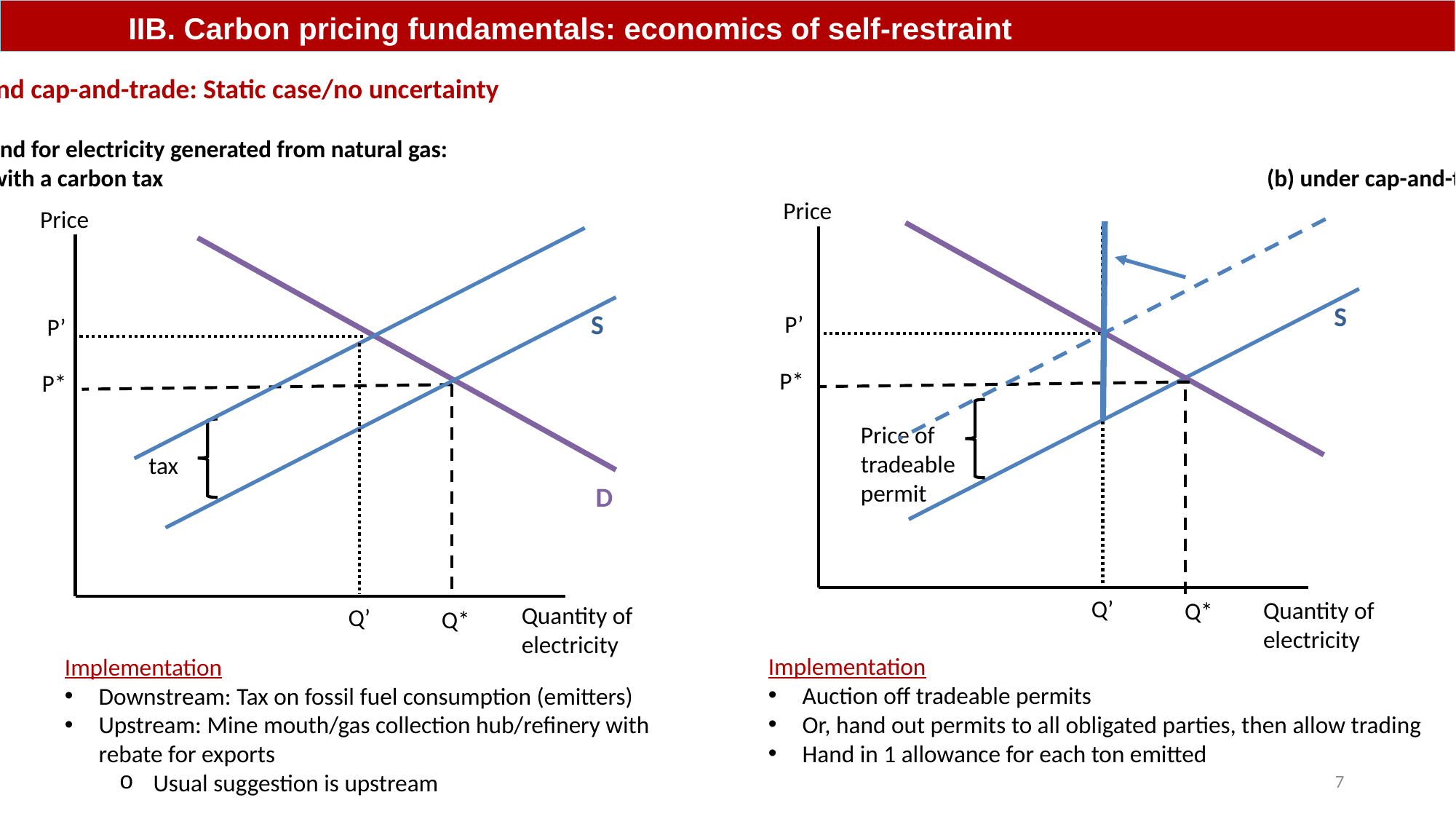

IIB. Carbon pricing fundamentals: economics of self-restraint
Review of carbon tax and cap-and-trade: Static case/no uncertainty

Consider market for demand for electricity generated from natural gas:
		(a) with a carbon tax											(b) under cap-and-trade
Price
S
Quantity of electricity
Price
S
Quantity of electricity
P’
P’
P*
P*

Price of tradeable permit

tax
D
Q’
Q*
Q’
Q*
Implementation
Auction off tradeable permits
Or, hand out permits to all obligated parties, then allow trading
Hand in 1 allowance for each ton emitted
Implementation
Downstream: Tax on fossil fuel consumption (emitters)
Upstream: Mine mouth/gas collection hub/refinery with rebate for exports
Usual suggestion is upstream
7